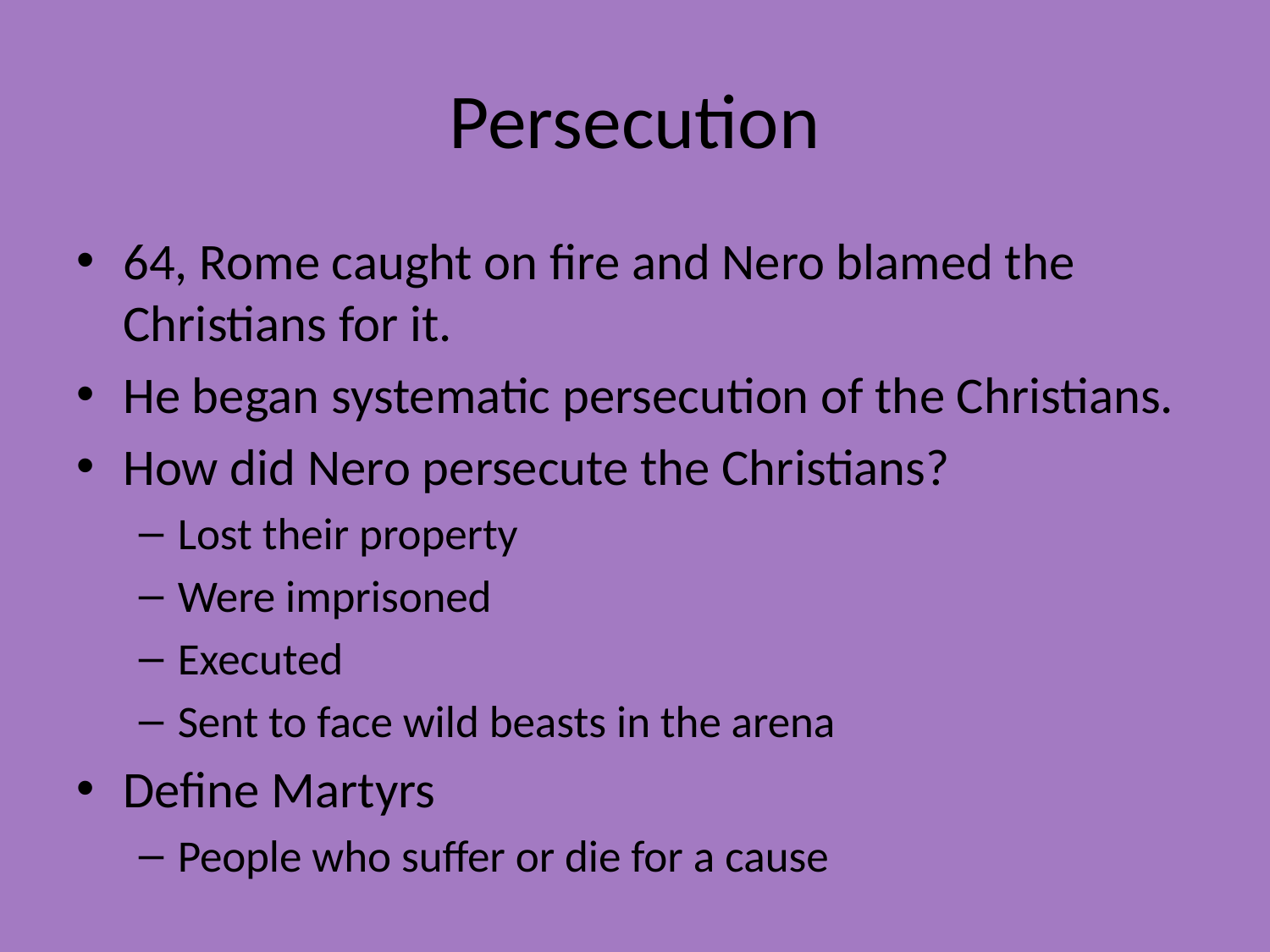

# Persecution
64, Rome caught on fire and Nero blamed the Christians for it.
He began systematic persecution of the Christians.
How did Nero persecute the Christians?
Lost their property
Were imprisoned
Executed
Sent to face wild beasts in the arena
Define Martyrs
People who suffer or die for a cause